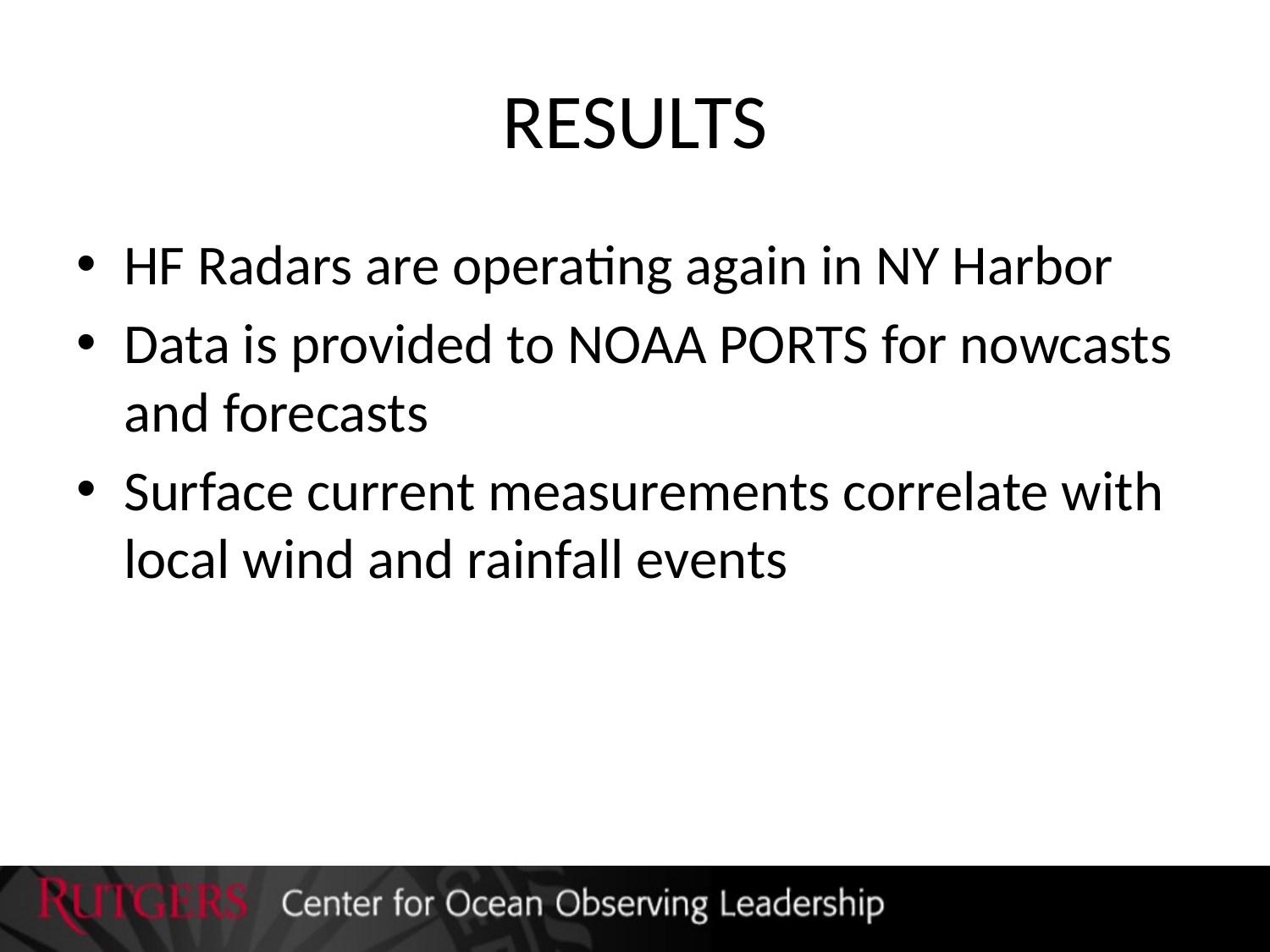

# RESULTS
HF Radars are operating again in NY Harbor
Data is provided to NOAA PORTS for nowcasts and forecasts
Surface current measurements correlate with local wind and rainfall events